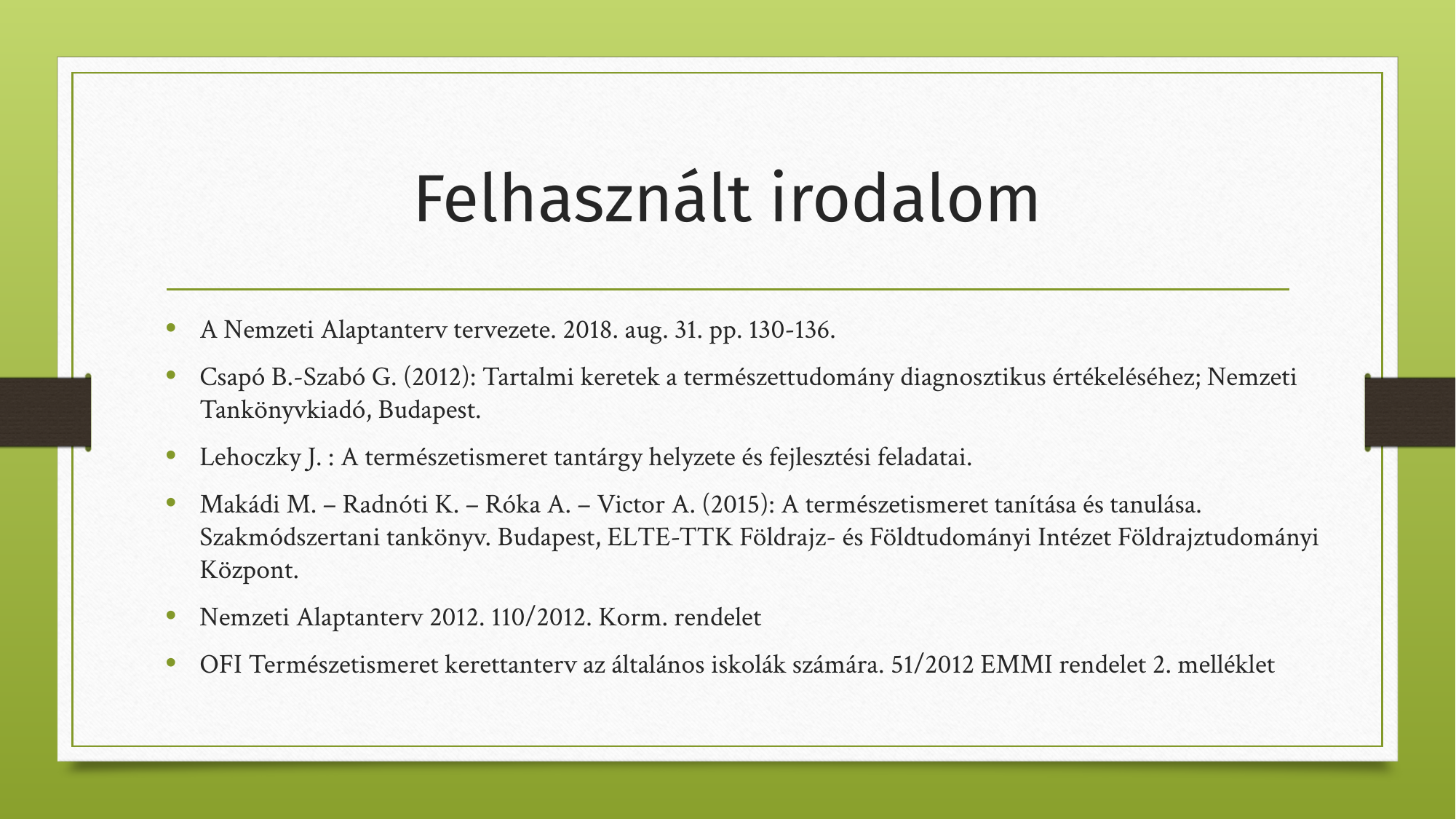

# Felhasznált irodalom
A Nemzeti Alaptanterv tervezete. 2018. aug. 31. pp. 130-136.
Csapó B.-Szabó G. (2012): Tartalmi keretek a természettudomány diagnosztikus értékeléséhez; Nemzeti Tankönyvkiadó, Budapest.
Lehoczky J. : A természetismeret tantárgy helyzete és fejlesztési feladatai.
Makádi M. – Radnóti K. – Róka A. – Victor A. (2015): A természetismeret tanítása és tanulása. Szakmódszertani tankönyv. Budapest, ELTE-TTK Földrajz- és Földtudományi Intézet Földrajztudományi Központ.
Nemzeti Alaptanterv 2012. 110/2012. Korm. rendelet
OFI Természetismeret kerettanterv az általános iskolák számára. 51/2012 EMMI rendelet 2. melléklet